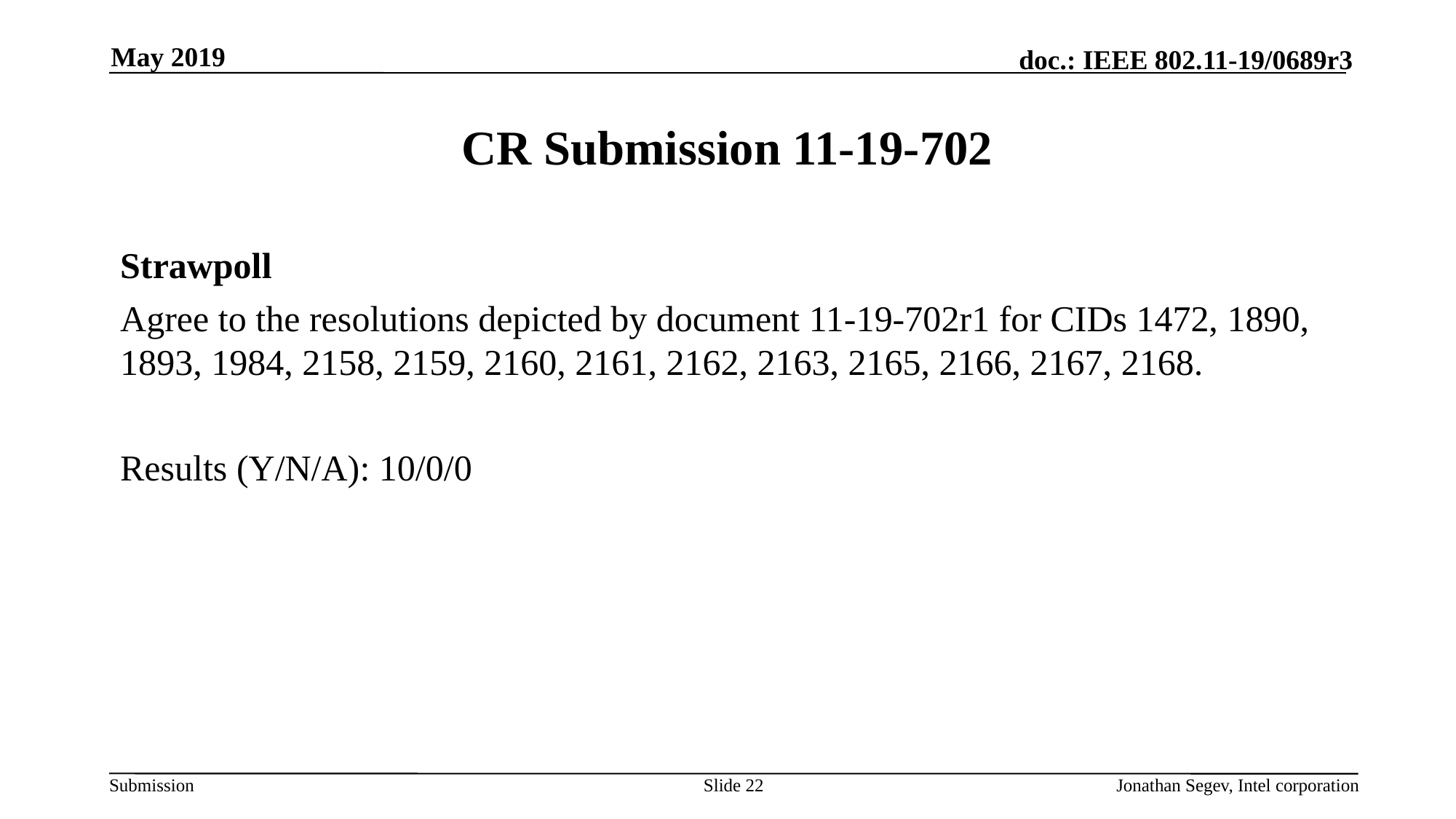

May 2019
# CR Submission 11-19-702
Strawpoll
Agree to the resolutions depicted by document 11-19-702r1 for CIDs 1472, 1890, 1893, 1984, 2158, 2159, 2160, 2161, 2162, 2163, 2165, 2166, 2167, 2168.

Results (Y/N/A): 10/0/0
Slide 22
Jonathan Segev, Intel corporation